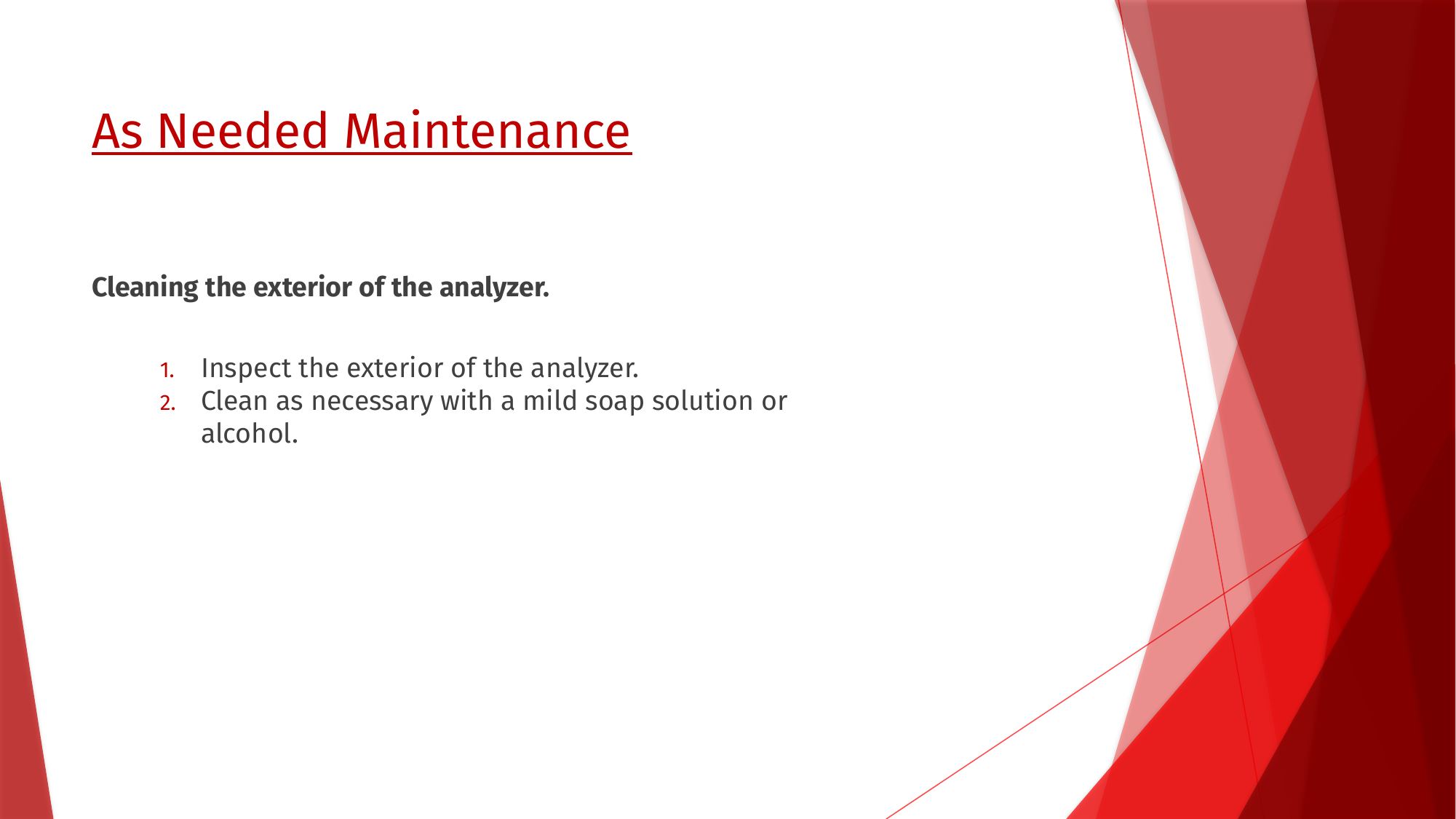

# As Needed Maintenance
Cleaning the exterior of the analyzer.

Inspect the exterior of the analyzer.
Clean as necessary with a mild soap solution or alcohol.